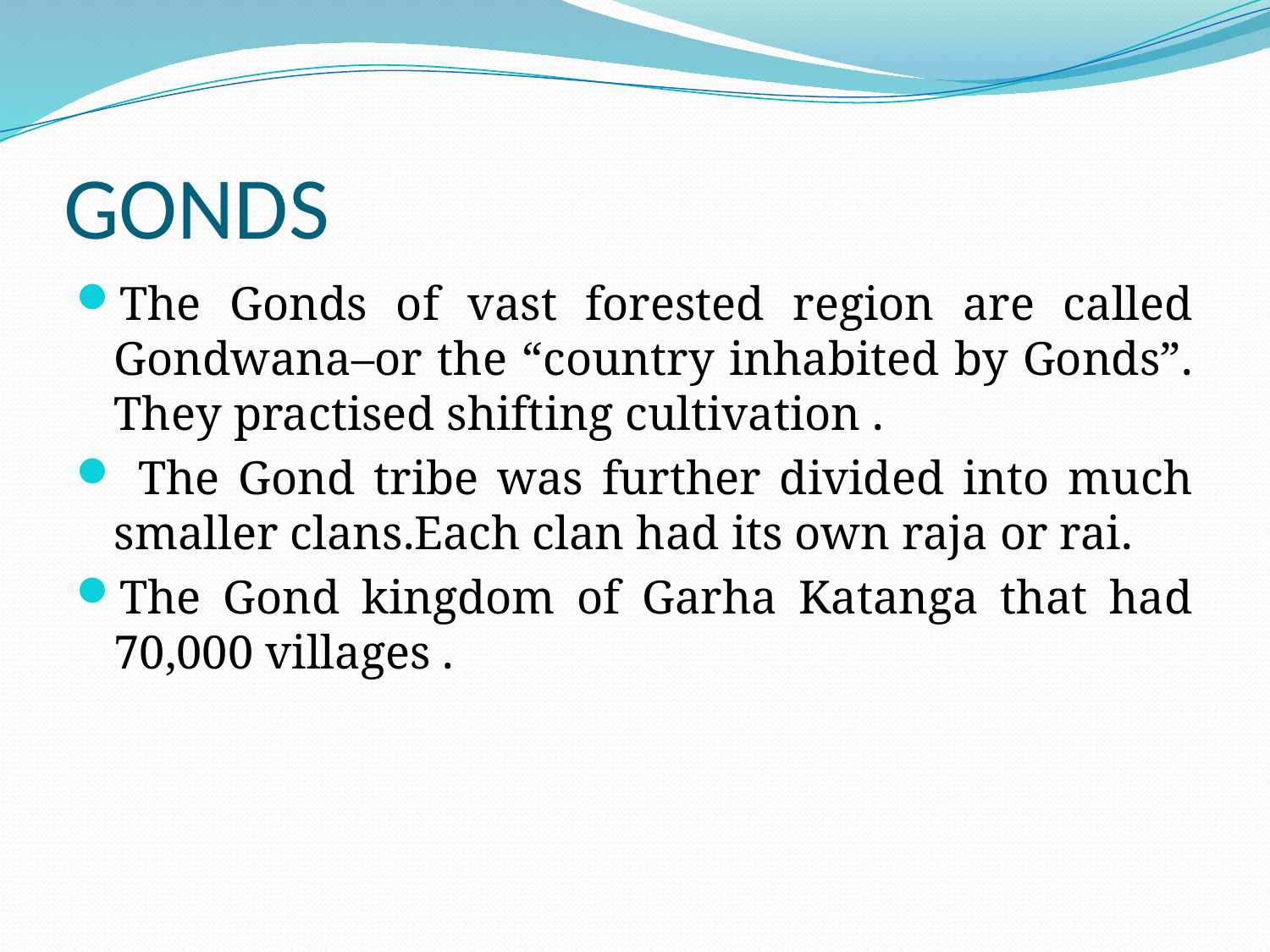

# GONDS
The Gonds of vast forested region are called Gondwana–or the “country inhabited by Gonds”. They practised shifting cultivation .
 The Gond tribe was further divided into much smaller clans.Each clan had its own raja or rai.
The Gond kingdom of Garha Katanga that had 70,000 villages .